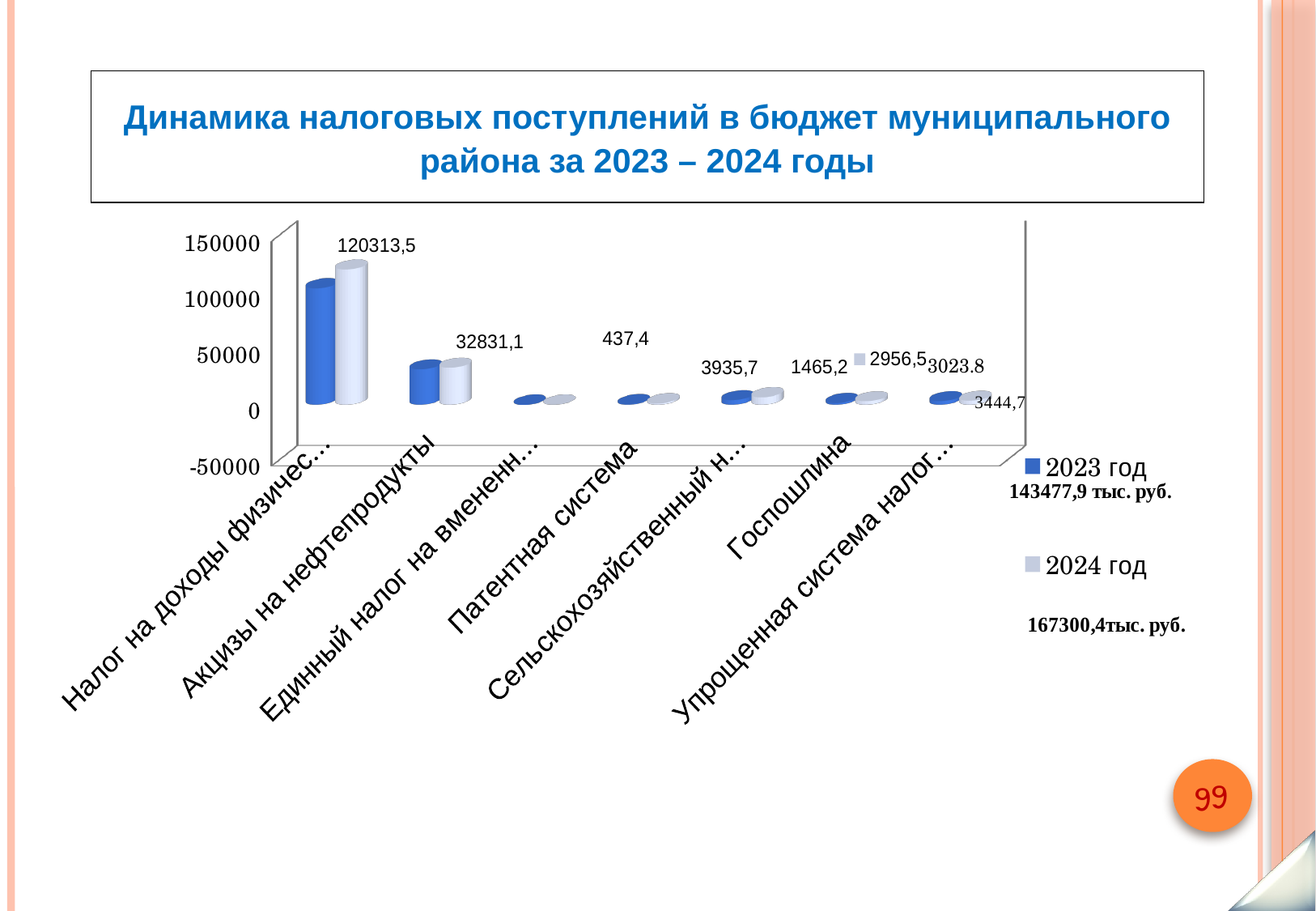

| Динамика налоговых поступлений в бюджет муниципального района за 2023 – 2024 годы |
| --- |

[unsupported chart]

9
9